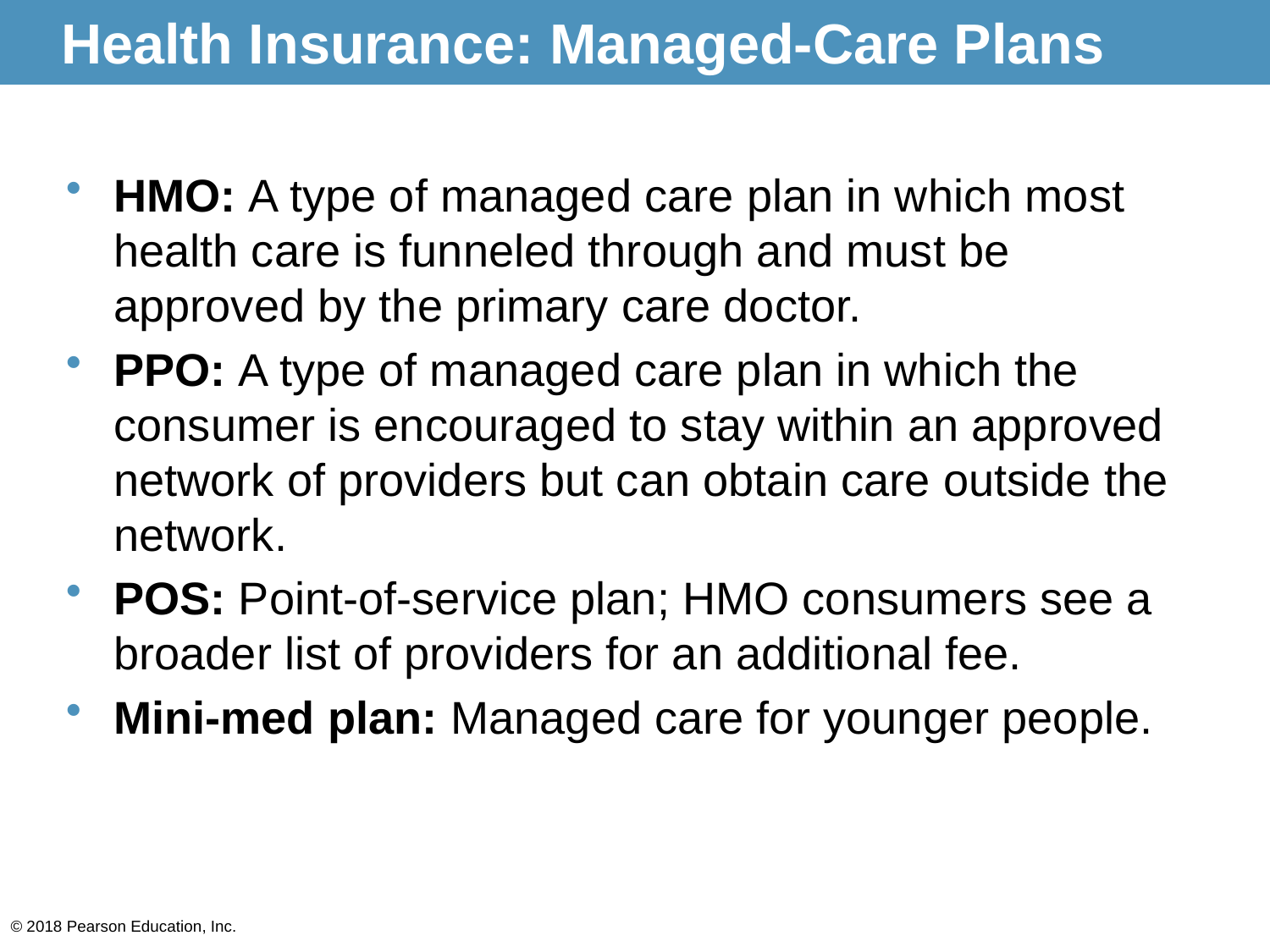

# Health Insurance: Managed-Care Plans
HMO: A type of managed care plan in which most health care is funneled through and must be approved by the primary care doctor.
PPO: A type of managed care plan in which the consumer is encouraged to stay within an approved network of providers but can obtain care outside the network.
POS: Point-of-service plan; HMO consumers see a broader list of providers for an additional fee.
Mini-med plan: Managed care for younger people.